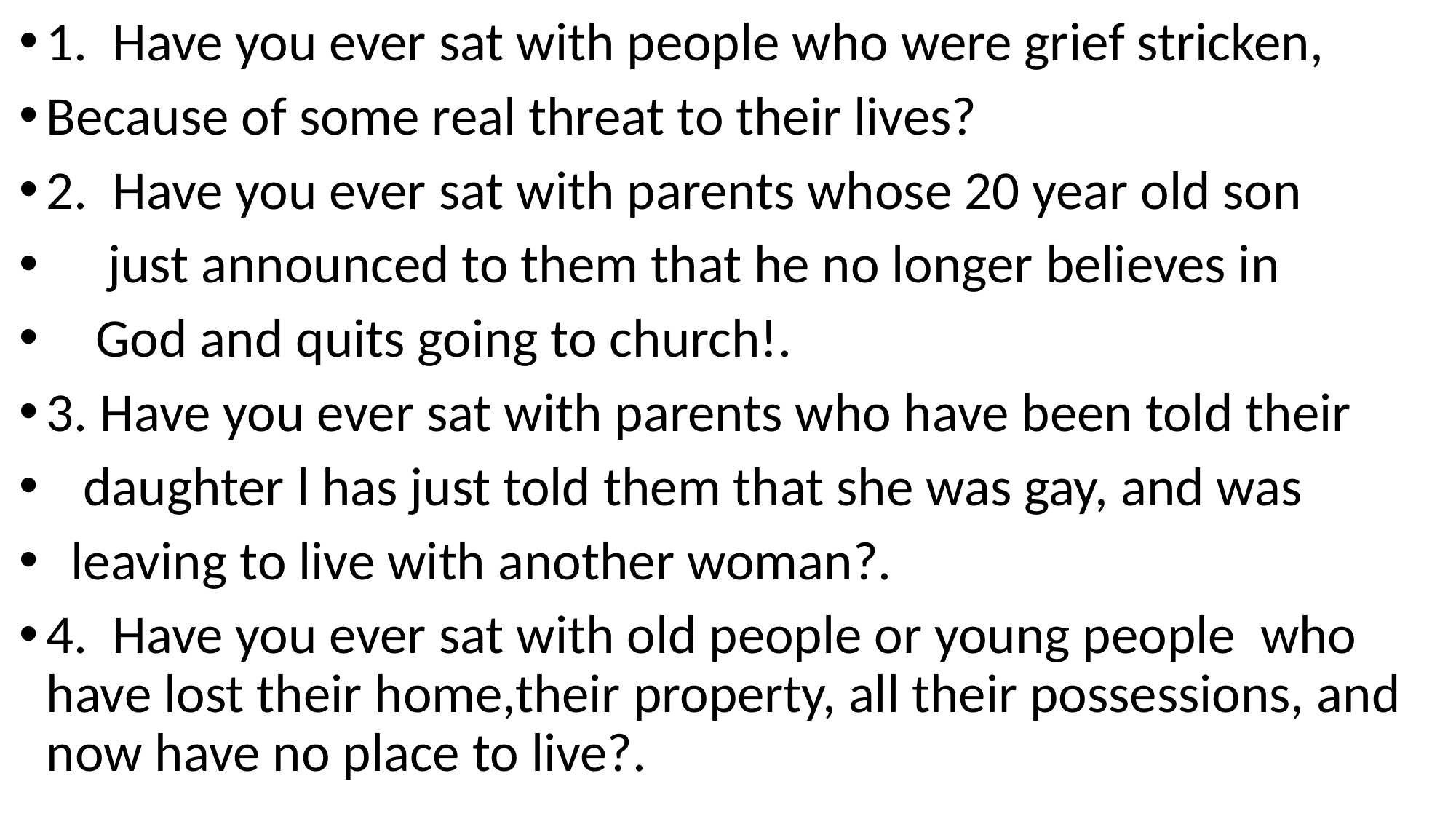

1.  Have you ever sat with people who were grief stricken,
Because of some real threat to their lives?
2.  Have you ever sat with parents whose 20 year old son
     just announced to them that he no longer believes in
    God and quits going to church!.
3. Have you ever sat with parents who have been told their
   daughter l has just told them that she was gay, and was
  leaving to live with another woman?.
4.  Have you ever sat with old people or young people  who have lost their home,their property, all their possessions, and now have no place to live?.